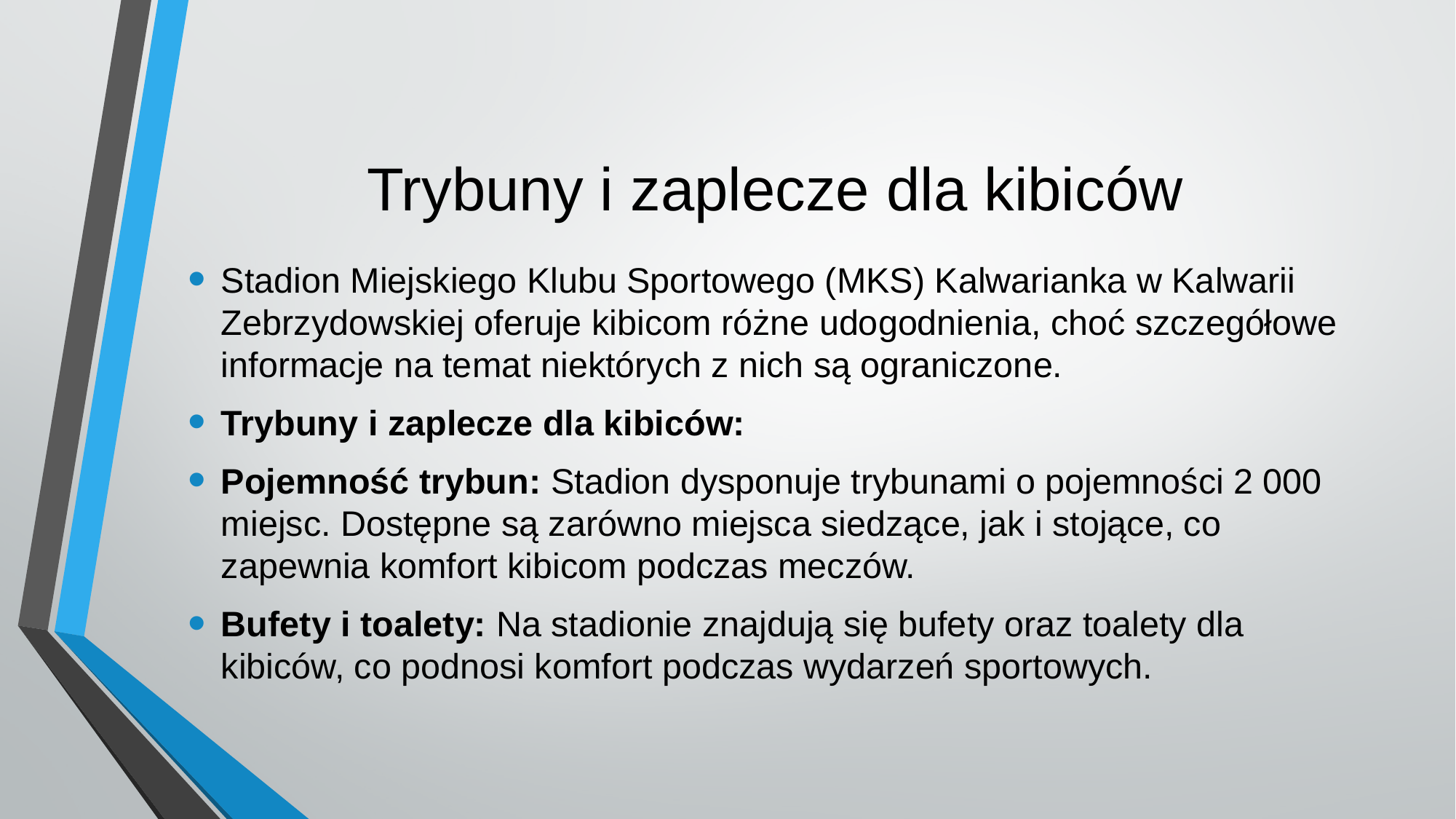

# Trybuny i zaplecze dla kibiców
Stadion Miejskiego Klubu Sportowego (MKS) Kalwarianka w Kalwarii Zebrzydowskiej oferuje kibicom różne udogodnienia, choć szczegółowe informacje na temat niektórych z nich są ograniczone.
Trybuny i zaplecze dla kibiców:
Pojemność trybun: Stadion dysponuje trybunami o pojemności 2 000 miejsc. Dostępne są zarówno miejsca siedzące, jak i stojące, co zapewnia komfort kibicom podczas meczów.
Bufety i toalety: Na stadionie znajdują się bufety oraz toalety dla kibiców, co podnosi komfort podczas wydarzeń sportowych.